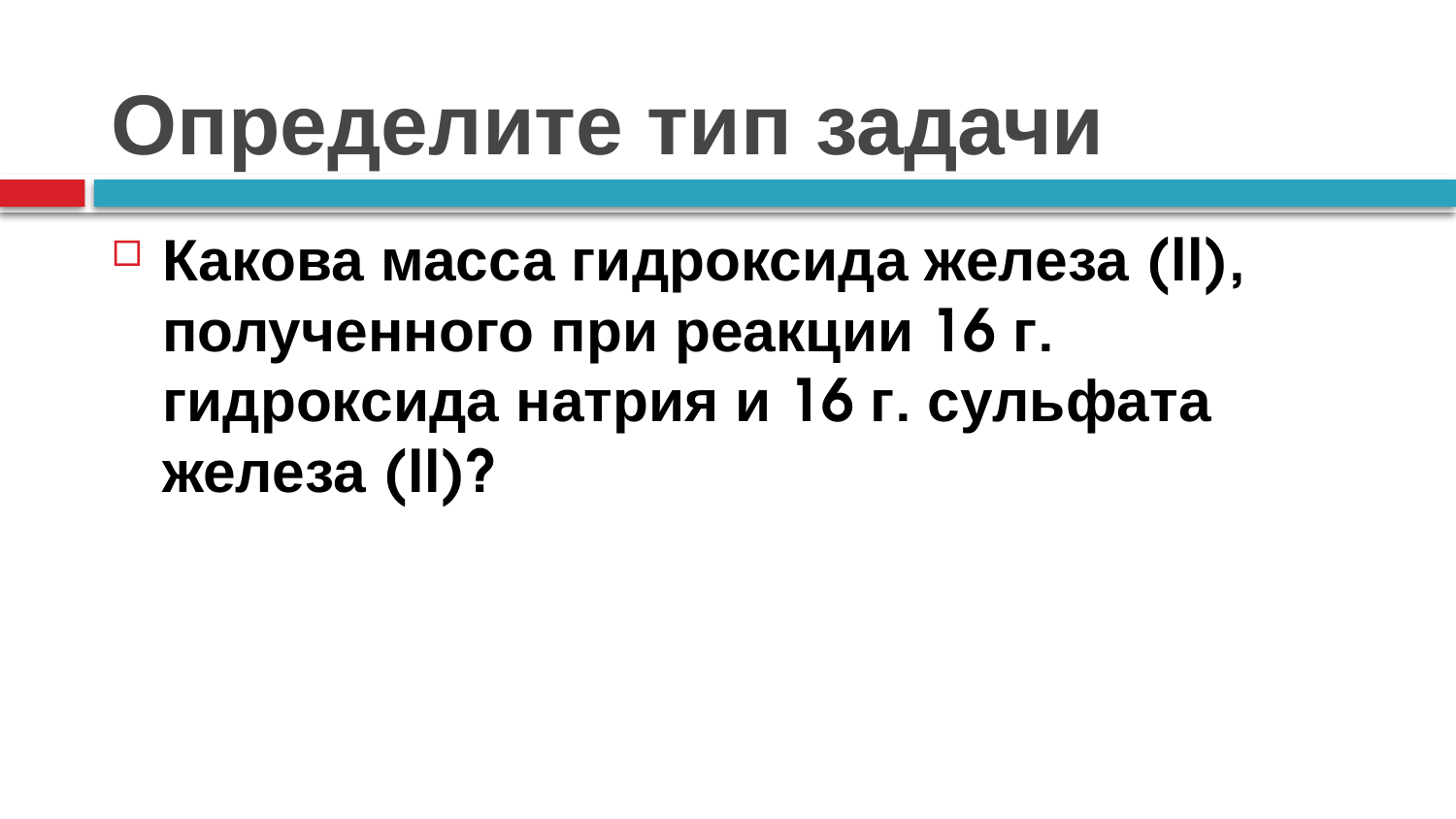

# Определите тип задачи
Какова масса гидроксида железа (II), полученного при реакции 16 г. гидроксида натрия и 16 г. сульфата железа (II)?